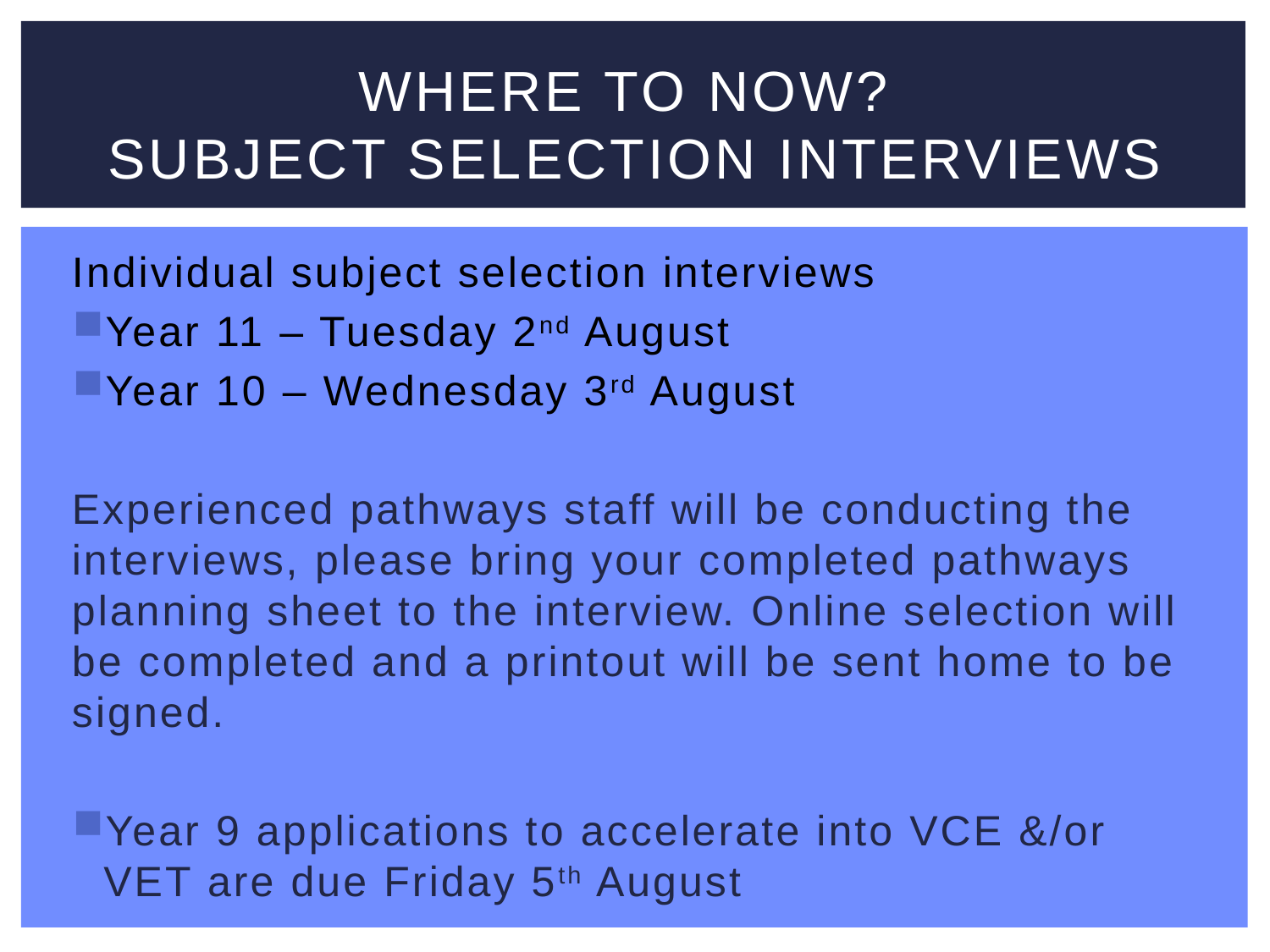

# Where to now? Subject selection interviews
Individual subject selection interviews
Year 11 – Tuesday 2nd August
Year 10 – Wednesday 3rd August

Experienced pathways staff will be conducting the interviews, please bring your completed pathways planning sheet to the interview. Online selection will be completed and a printout will be sent home to be signed.

Year 9 applications to accelerate into VCE &/or VET are due Friday 5th August